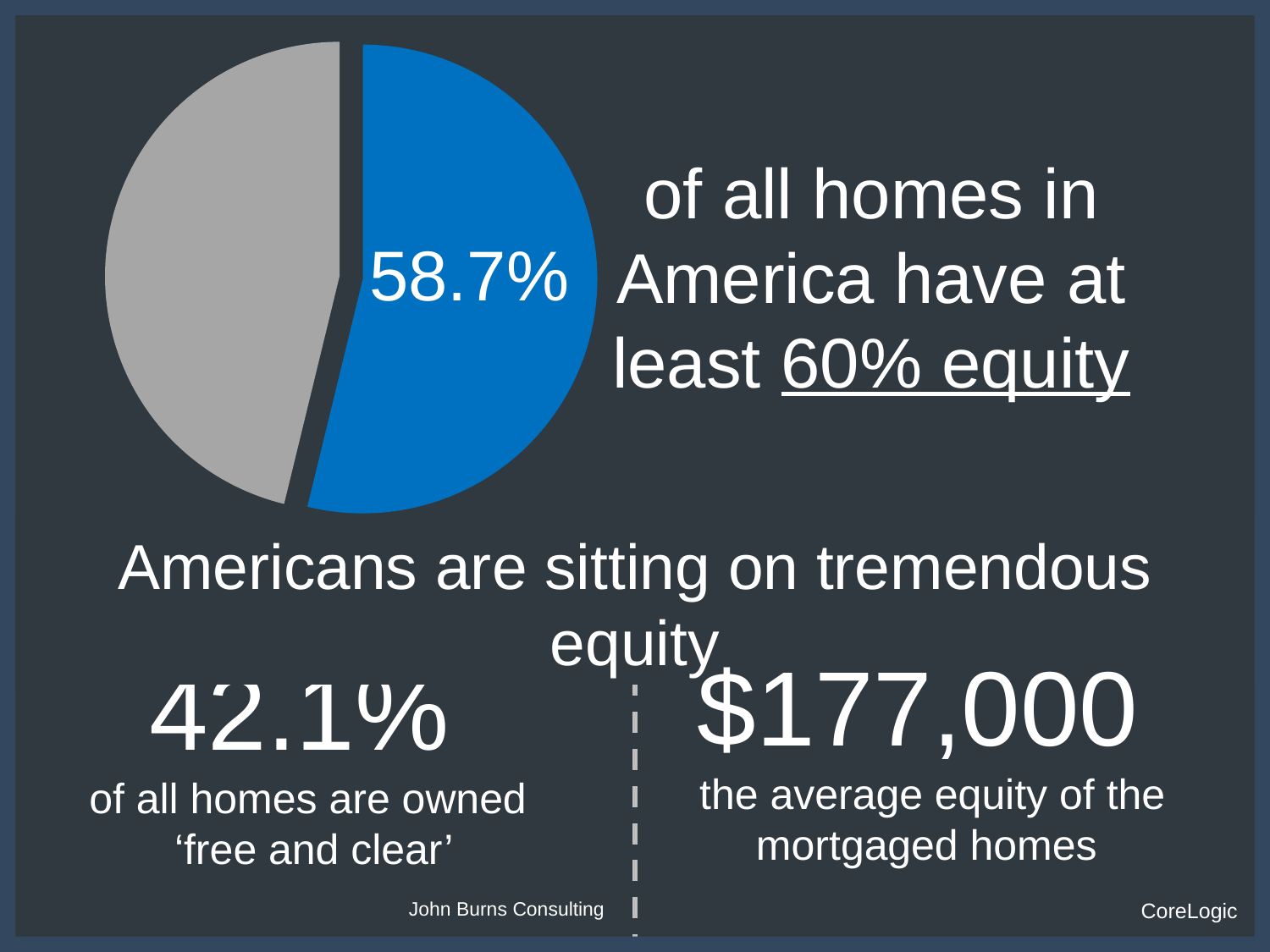

### Chart

| Category | Sales |
|---|---|
|  | 0.538 |
|  | 0.462 |
of all homes in America have at least 60% equity
58.7%
Americans are sitting on tremendous equity
42.1%
of all homes are owned
‘free and clear’
$177,000
the average equity of the mortgaged homes
John Burns Consulting
CoreLogic